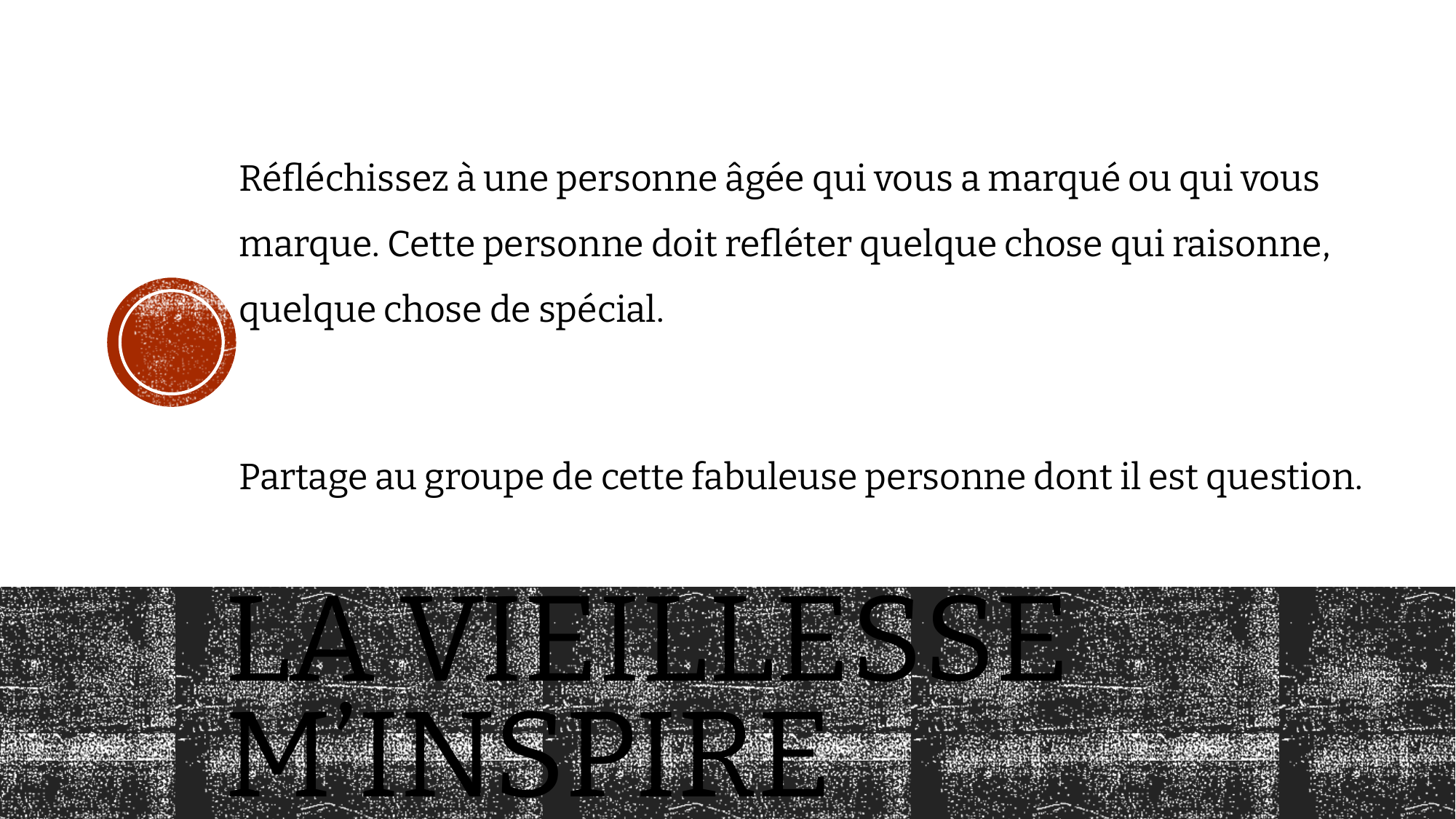

Réfléchissez à une personne âgée qui vous a marqué ou qui vous marque. Cette personne doit refléter quelque chose qui raisonne, quelque chose de spécial.

Partage au groupe de cette fabuleuse personne dont il est question.

# La vieillesse m’inspire